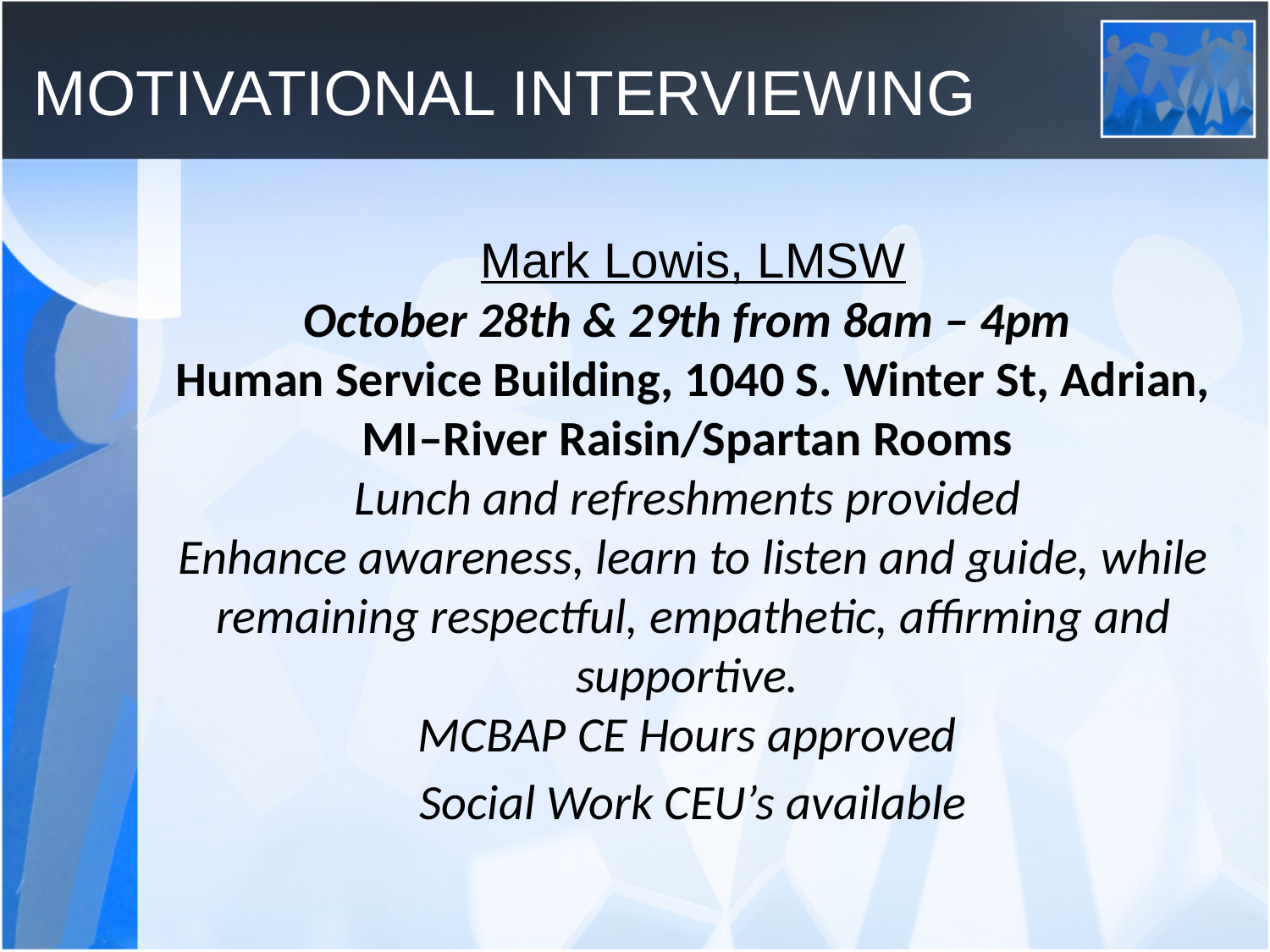

# MOTIVATIONAL INTERVIEWING
Mark Lowis, LMSW
October 28th & 29th from 8am – 4pm
Human Service Building, 1040 S. Winter St, Adrian, MI–River Raisin/Spartan Rooms
Lunch and refreshments provided
Enhance awareness, learn to listen and guide, while remaining respectful, empathetic, affirming and supportive.
MCBAP CE Hours approved
Social Work CEU’s available